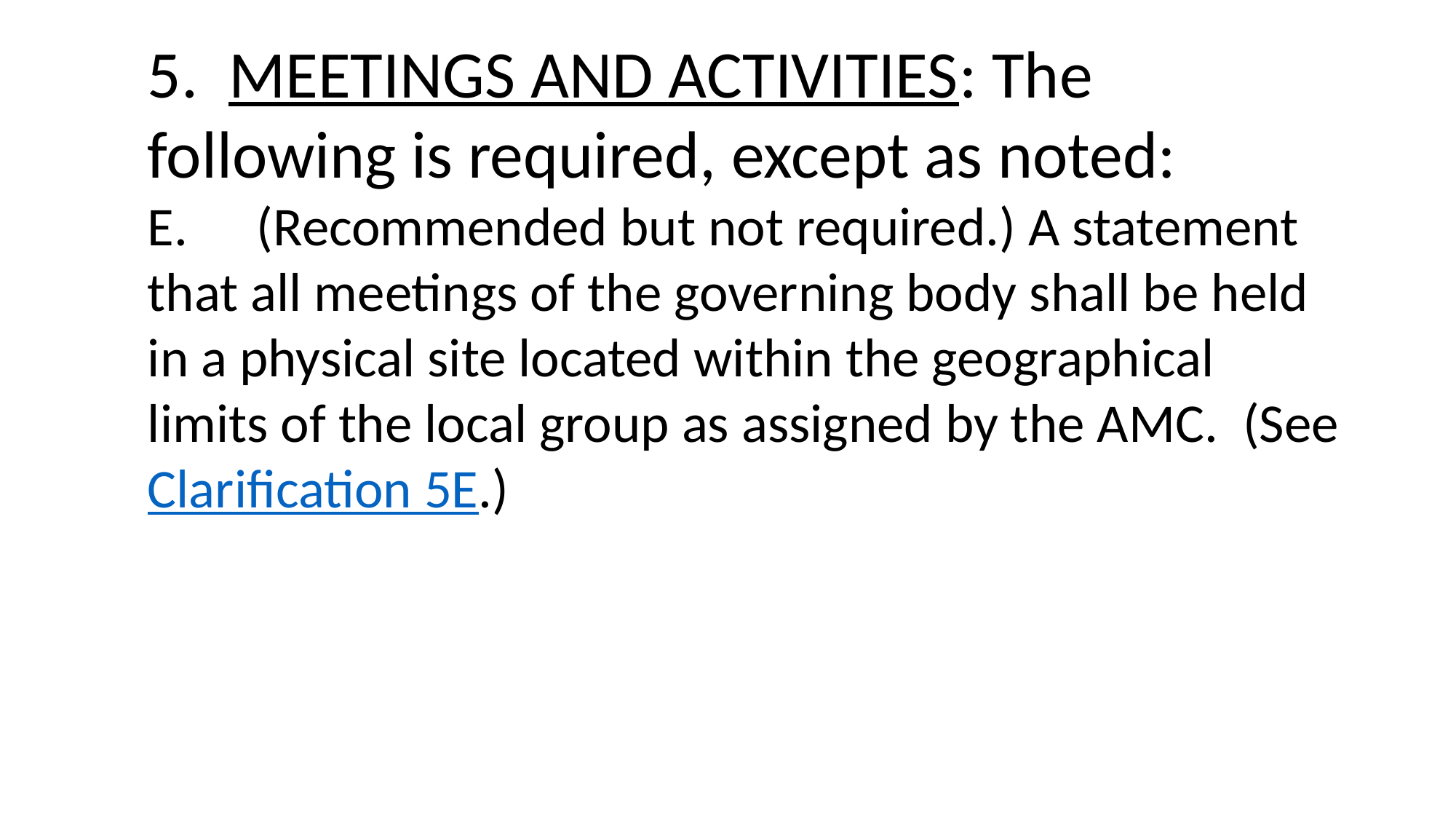

5.  MEETINGS AND ACTIVITIES: The following is required, except as noted:
E.	(Recommended but not required.) A statement that all meetings of the governing body shall be held in a physical site located within the geographical limits of the local group as assigned by the AMC.  (See Clarification 5E.)